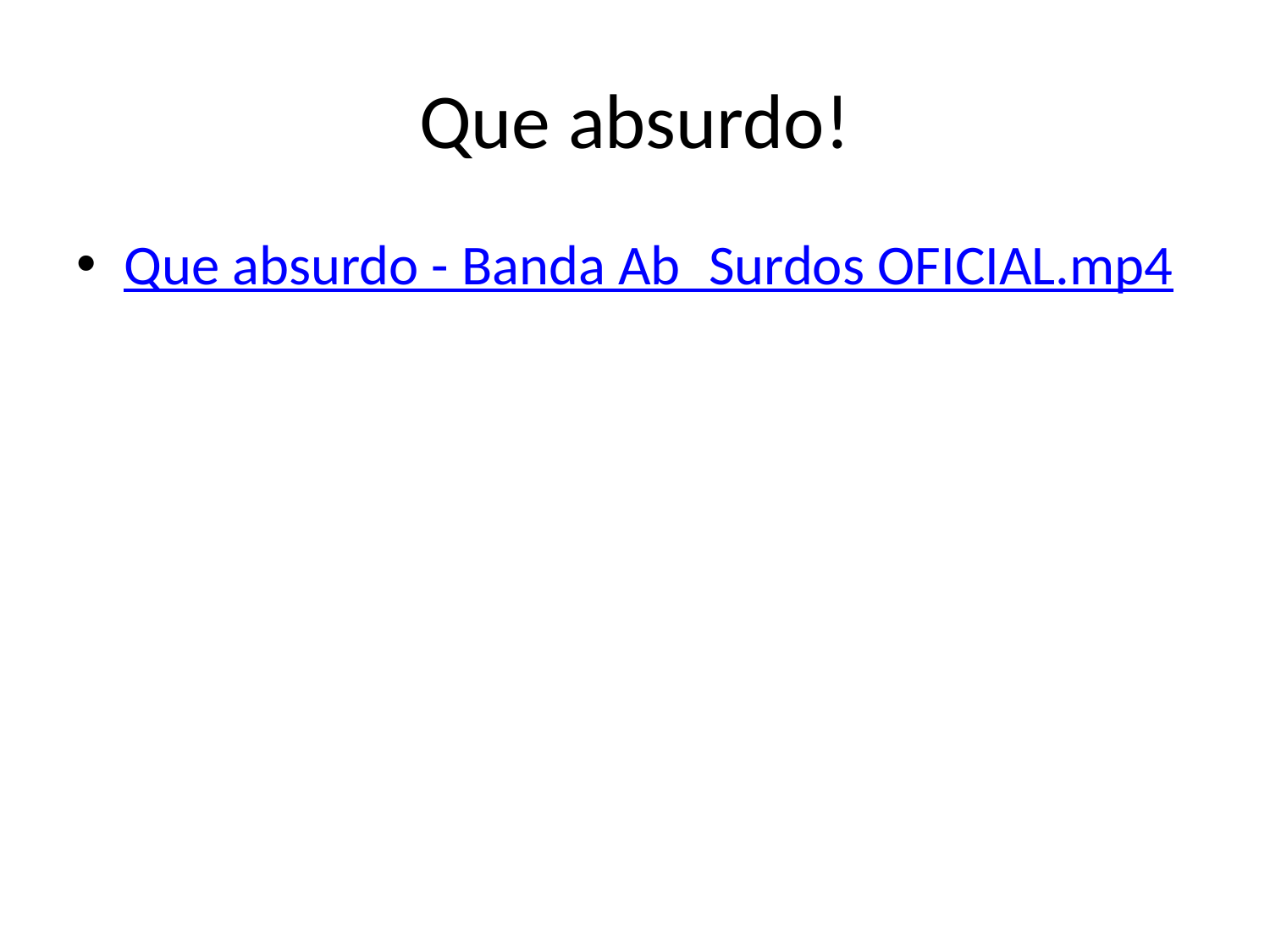

# Que absurdo!
Que absurdo - Banda Ab_Surdos OFICIAL.mp4